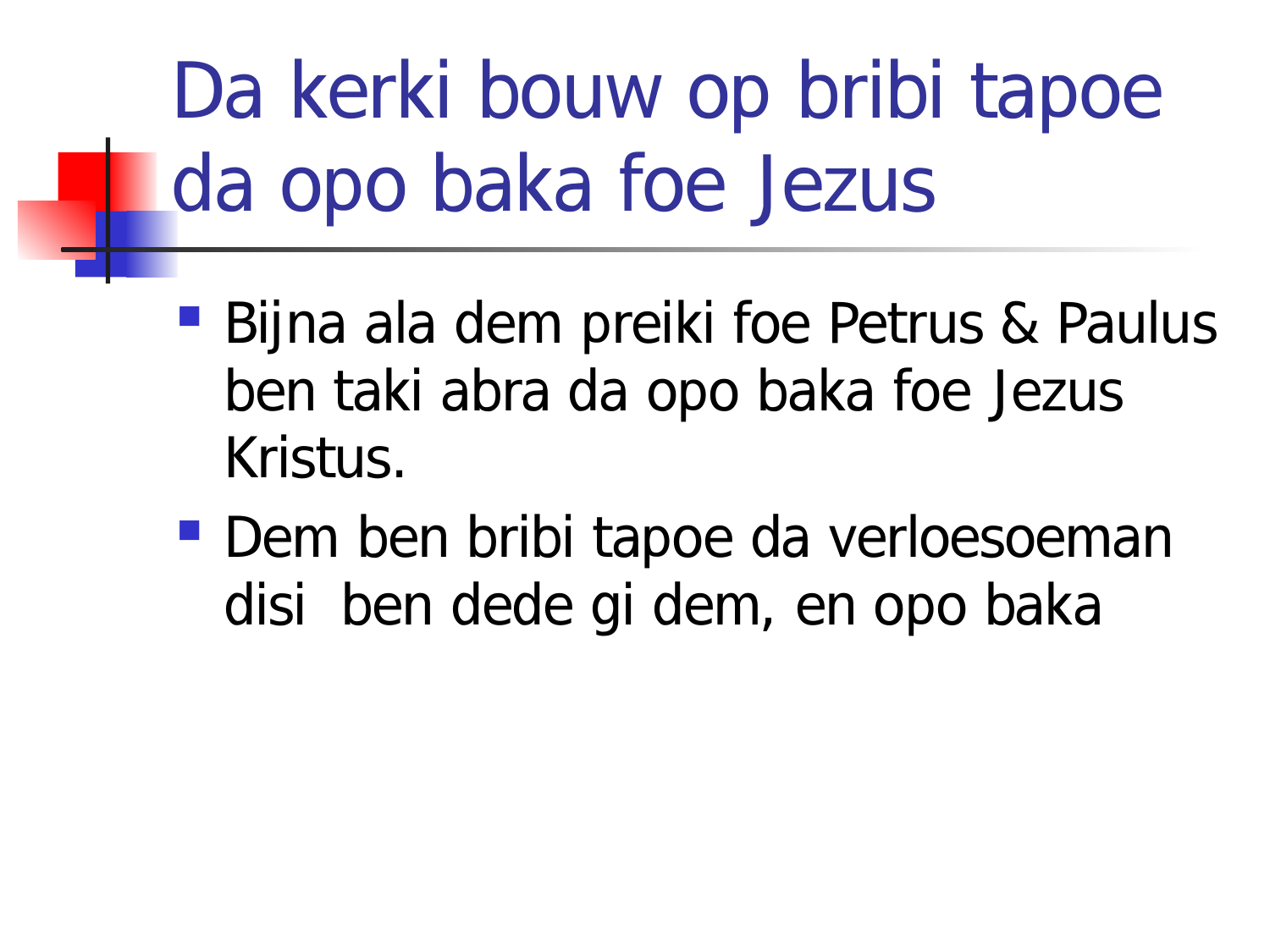

# Da kerki bouw op bribi tapoe da opo baka foe Jezus
Bijna ala dem preiki foe Petrus & Paulus ben taki abra da opo baka foe Jezus Kristus.
Dem ben bribi tapoe da verloesoeman disi  ben dede gi dem, en opo baka